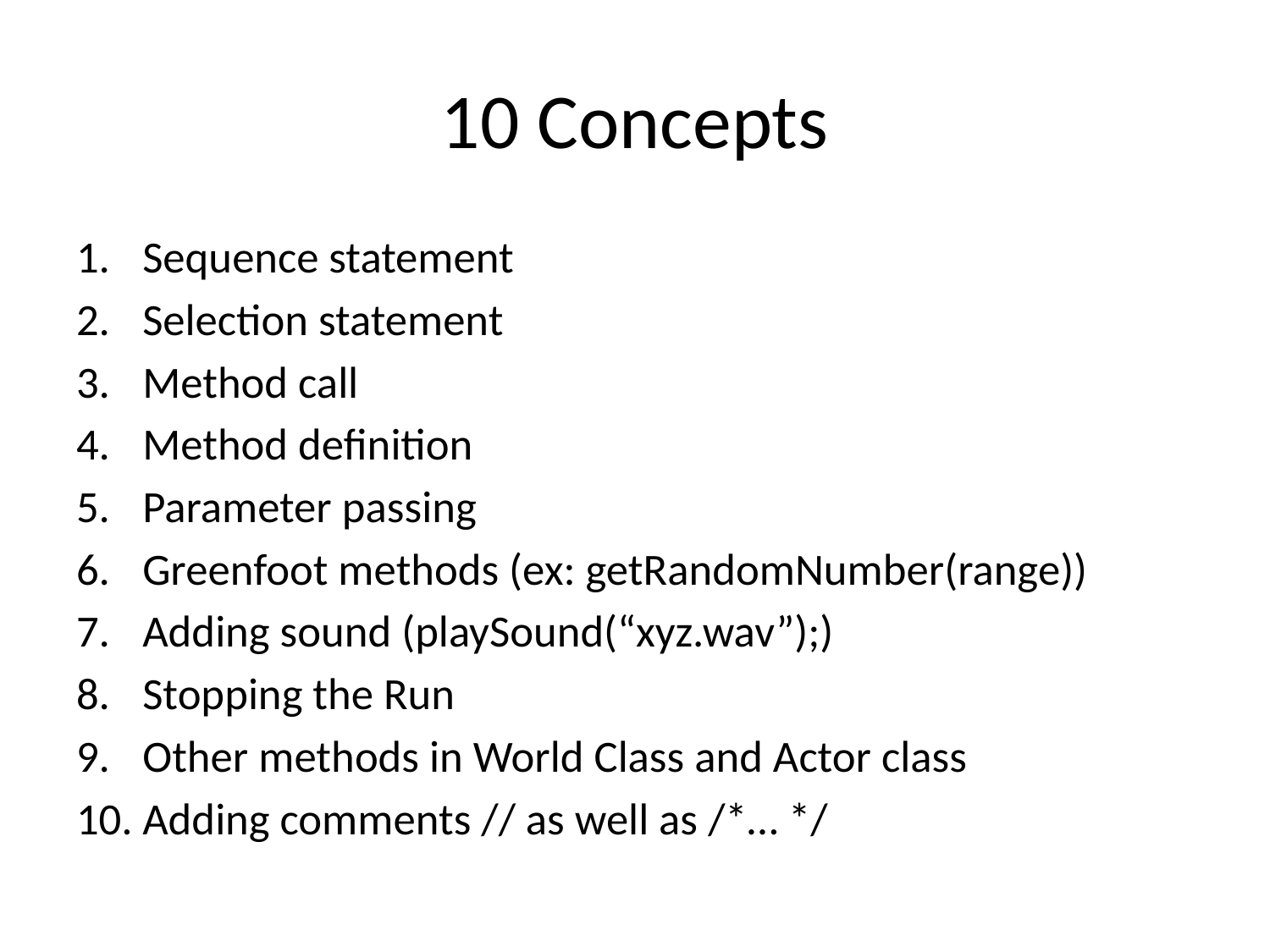

# 10 Concepts
Sequence statement
Selection statement
Method call
Method definition
Parameter passing
Greenfoot methods (ex: getRandomNumber(range))
Adding sound (playSound(“xyz.wav”);)
Stopping the Run
Other methods in World Class and Actor class
Adding comments // as well as /*… */